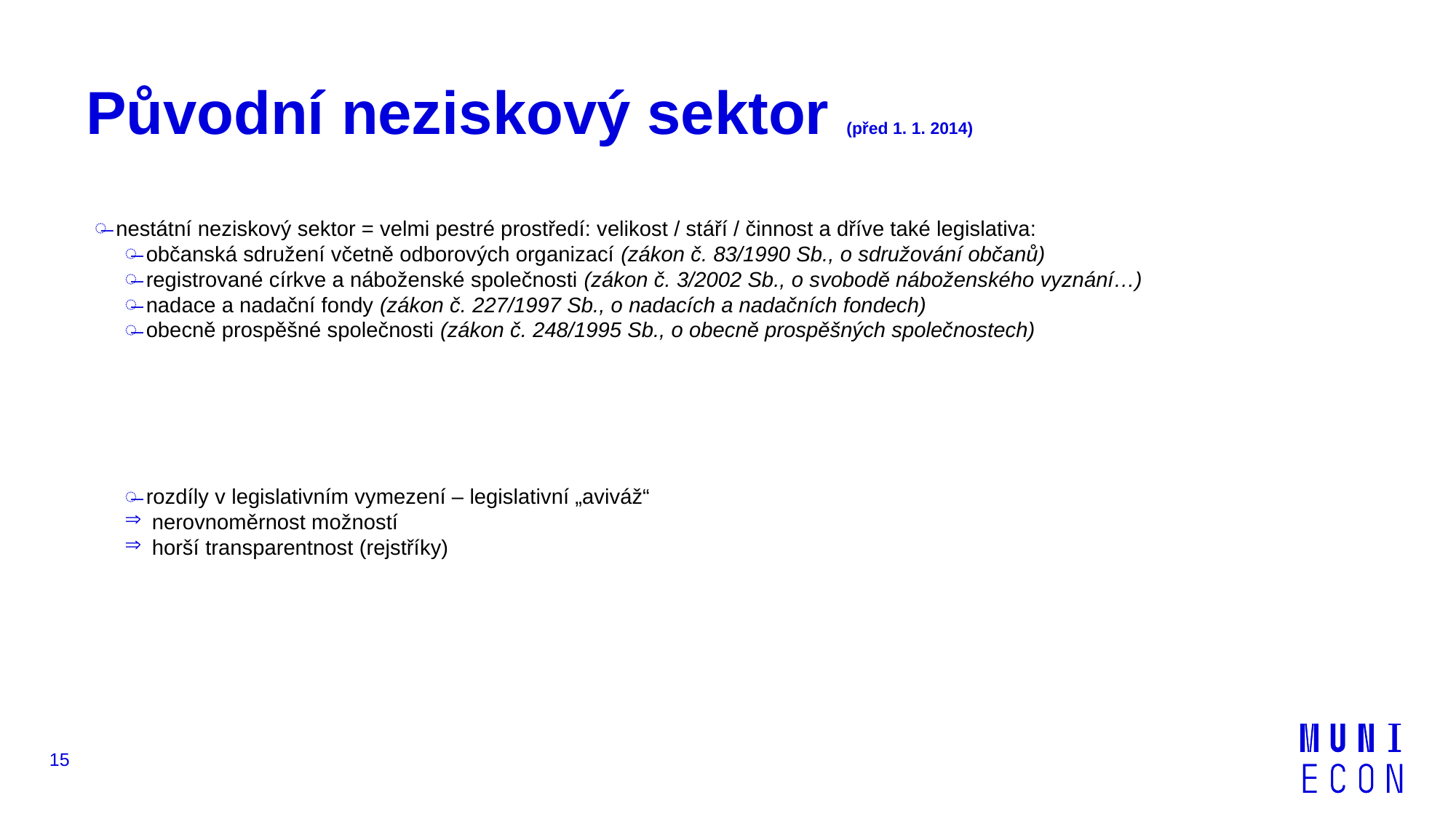

# Původní neziskový sektor (před 1. 1. 2014)
nestátní neziskový sektor = velmi pestré prostředí: velikost / stáří / činnost a dříve také legislativa:
občanská sdružení včetně odborových organizací (zákon č. 83/1990 Sb., o sdružování občanů)
registrované církve a náboženské společnosti (zákon č. 3/2002 Sb., o svobodě náboženského vyznání…)
nadace a nadační fondy (zákon č. 227/1997 Sb., o nadacích a nadačních fondech)
obecně prospěšné společnosti (zákon č. 248/1995 Sb., o obecně prospěšných společnostech)

rozdíly v legislativním vymezení – legislativní „aviváž“
 nerovnoměrnost možností
 horší transparentnost (rejstříky)

15